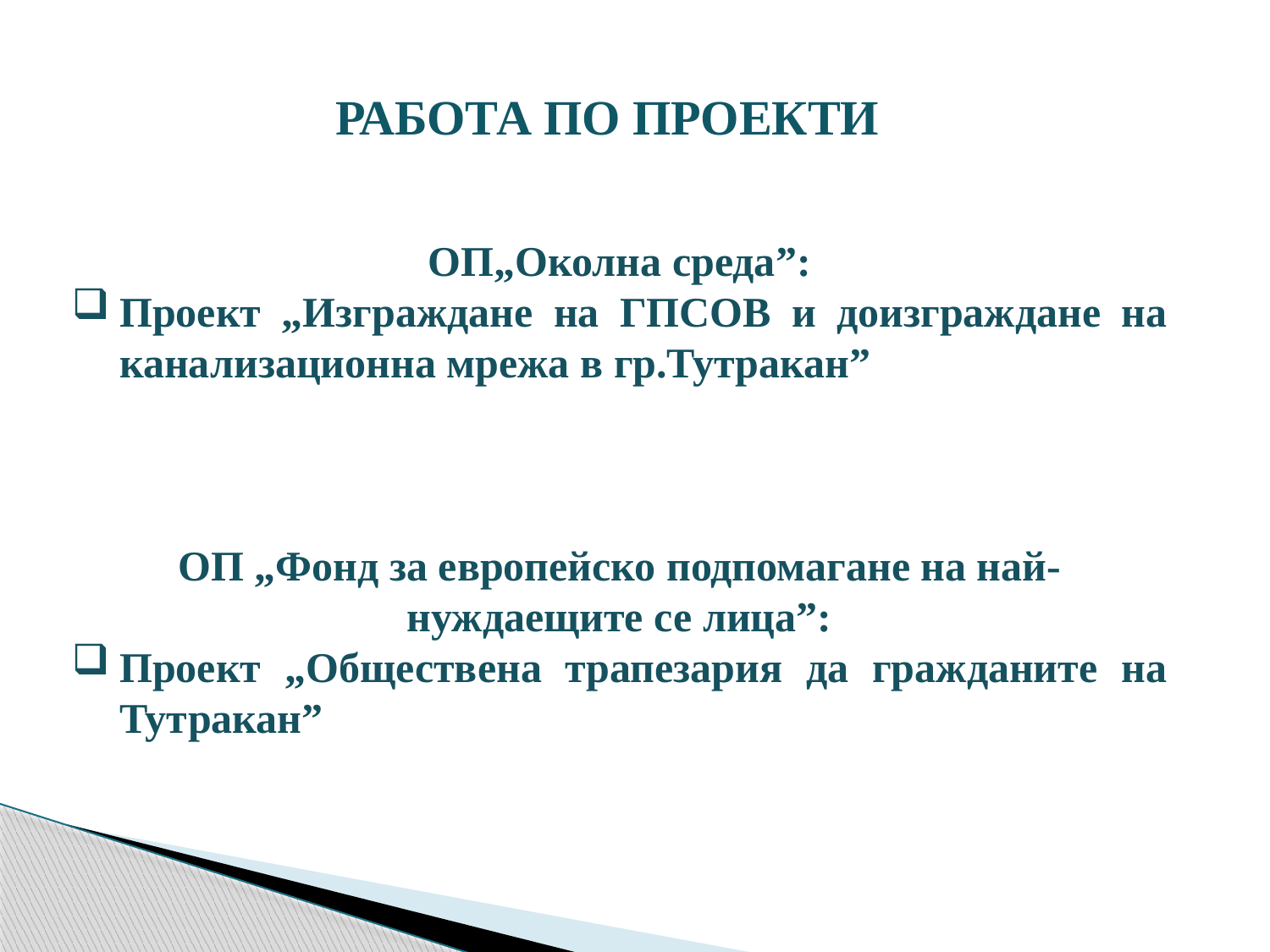

РАБОТА ПО ПРОЕКТИ

ОП„Околна среда”:
Проект „Изграждане на ГПСОВ и доизграждане на канализационна мрежа в гр.Тутракан”

ОП „Фонд за европейско подпомагане на най-нуждаещите се лица”:
Проект „Обществена трапезария да гражданите на Тутракан”